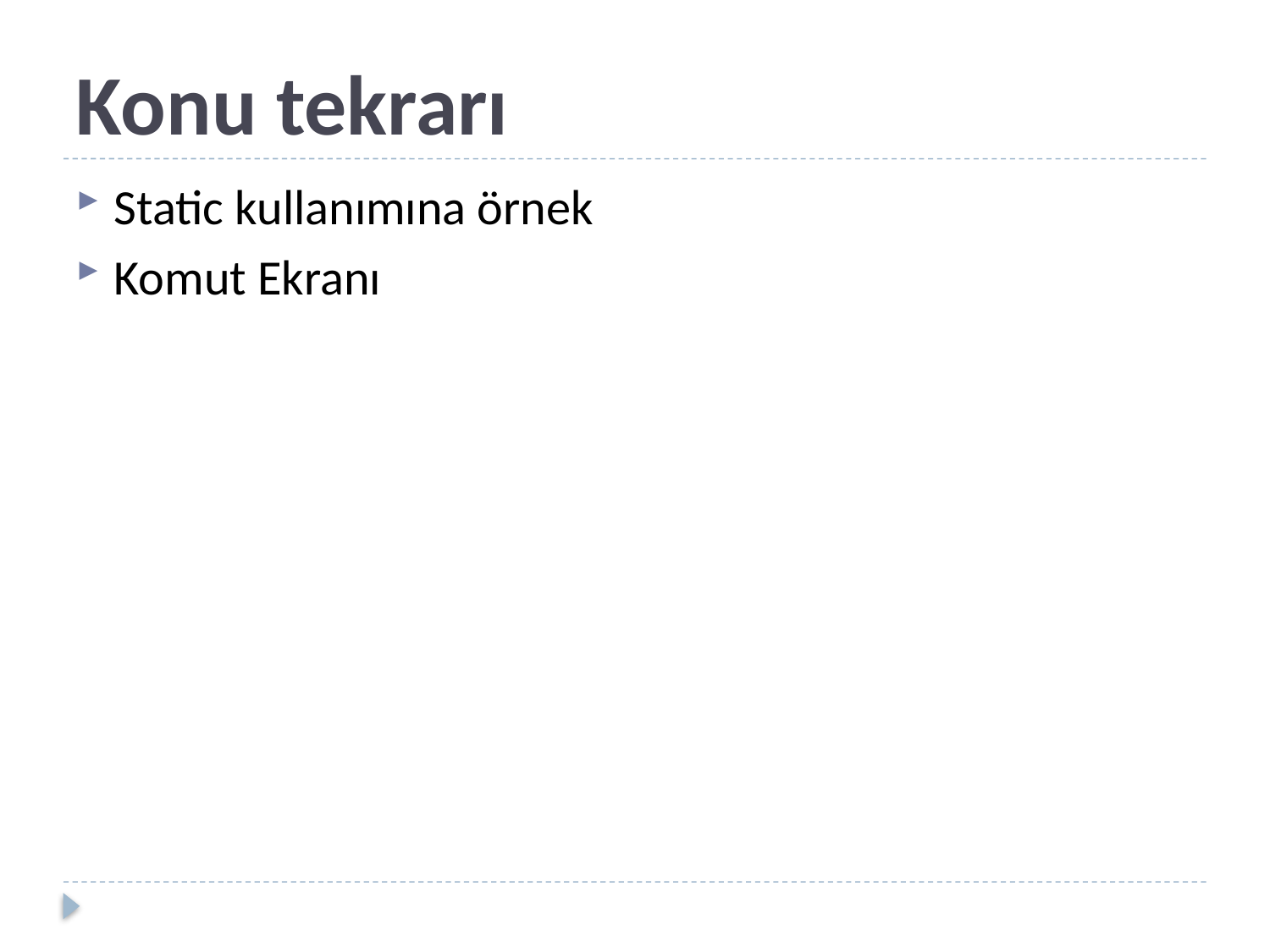

# Konu tekrarı
Static kullanımına örnek
Komut Ekranı